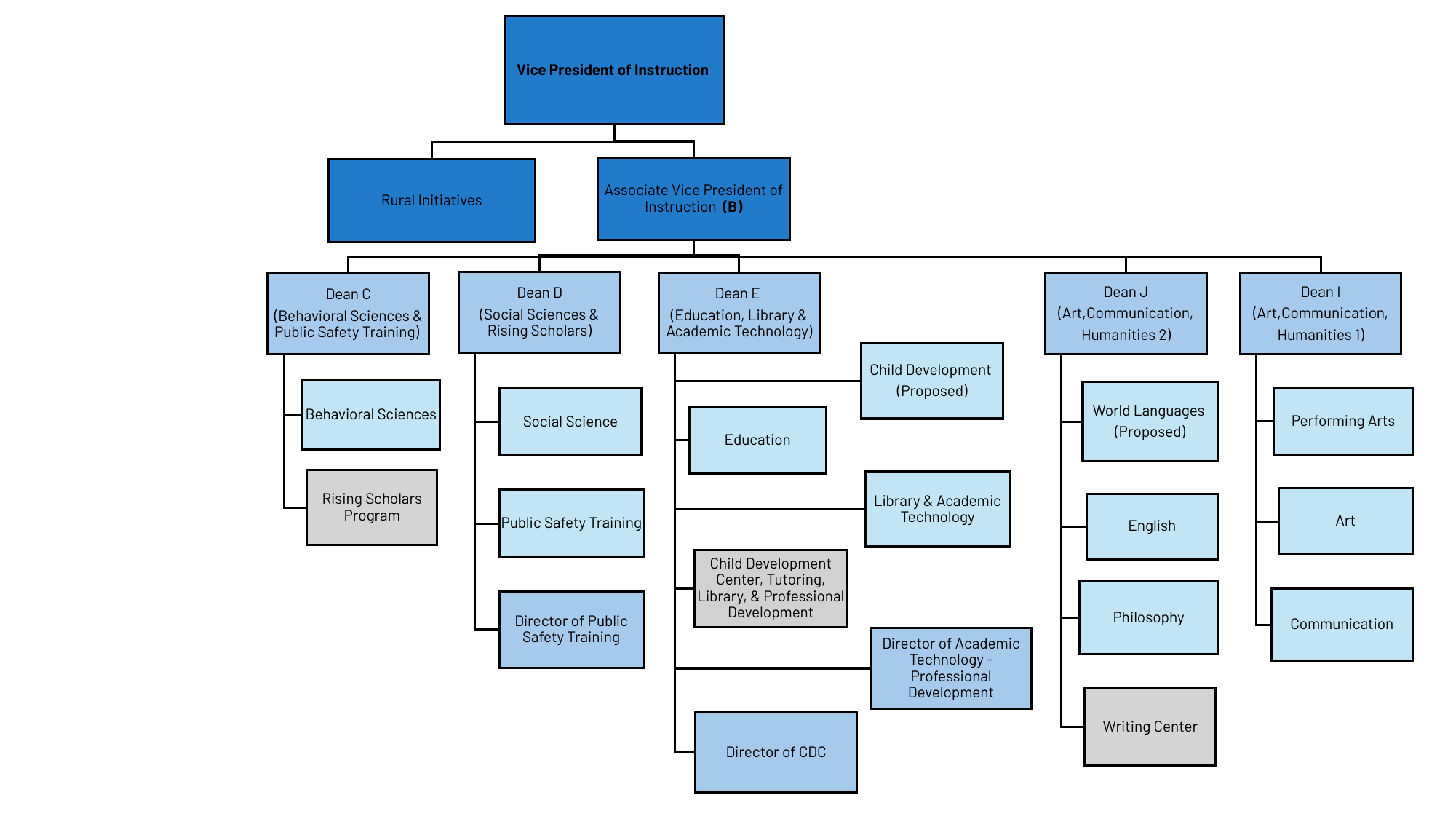

Vice President of Instruction
Rural Initiatives
Associate Vice President of Instruction  (B)
Dean C
(Behavioral Sciences & Public Safety Training)
Behavioral Sciences
Rising Scholars Program
Dean D
(Social Sciences & Rising Scholars)
Social Science
Public Safety Training
Director of Public Safety Training
Dean E
(Education, Library & Academic Technology)
Education
Child Development
(Proposed)
Library & Academic Technology
Child Development Center, Tutoring, Library, & Professional Development
Director of Academic Technology - Professional Development
Director of CDC
Dean I
(Art,Communication,
Humanities 1)
Performing Arts
Art
Communication
Dean J
(Art,Communication,
Humanities 2)
World Languages
(Proposed)
English
Philosophy
Writing Center